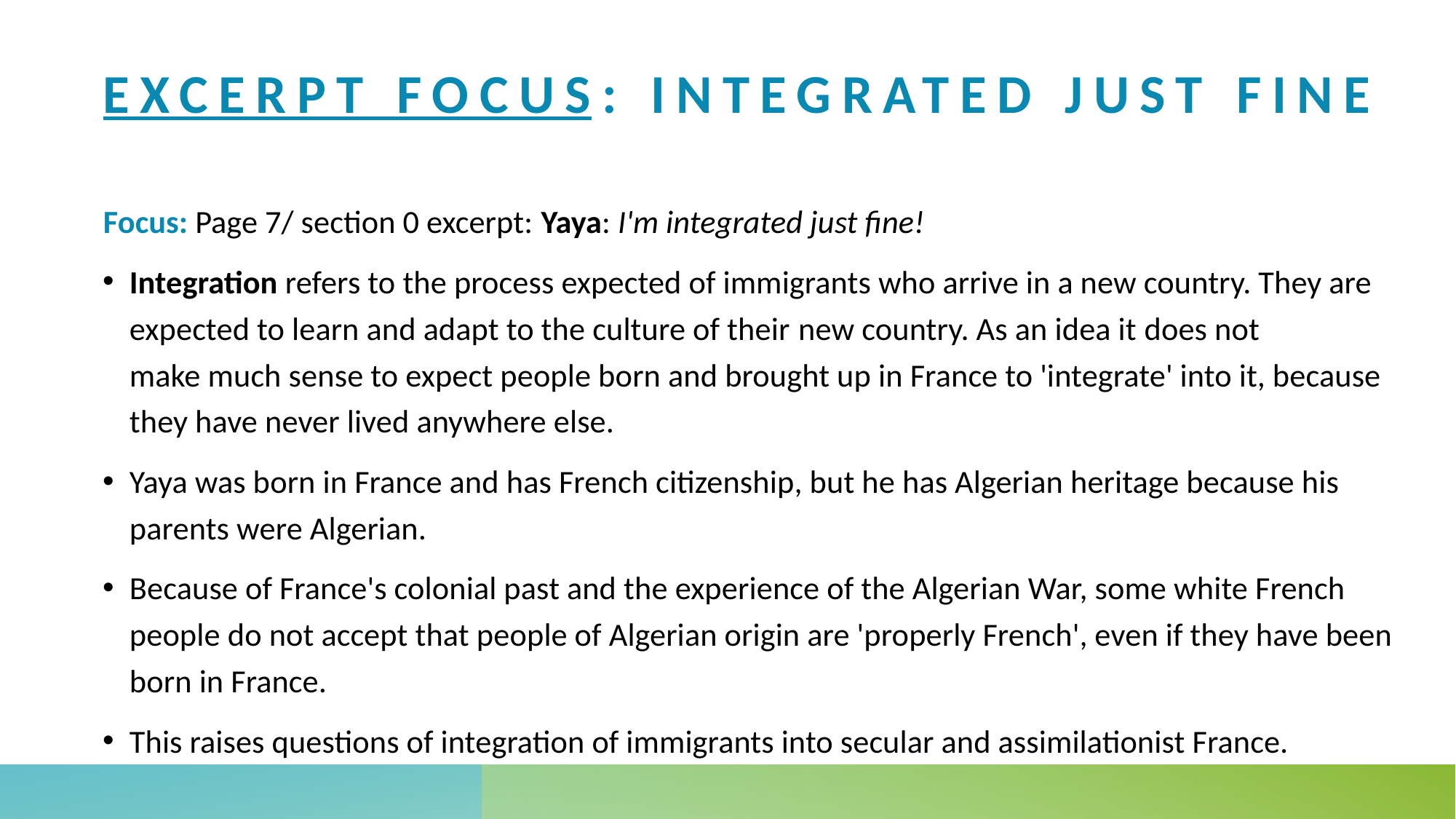

# Excerpt Focus: integrated just fine
Focus: Page 7/ section 0 excerpt: Yaya: I'm integrated just fine!
Integration refers to the process expected of immigrants who arrive in a new country. They are expected to learn and adapt to the culture of their new country. As an idea it does not make much sense to expect people born and brought up in France to 'integrate' into it, because they have never lived anywhere else.
Yaya was born in France and has French citizenship, but he has Algerian heritage because his parents were Algerian.
Because of France's colonial past and the experience of the Algerian War, some white French people do not accept that people of Algerian origin are 'properly French', even if they have been born in France.
This raises questions of integration of immigrants into secular and assimilationist France.